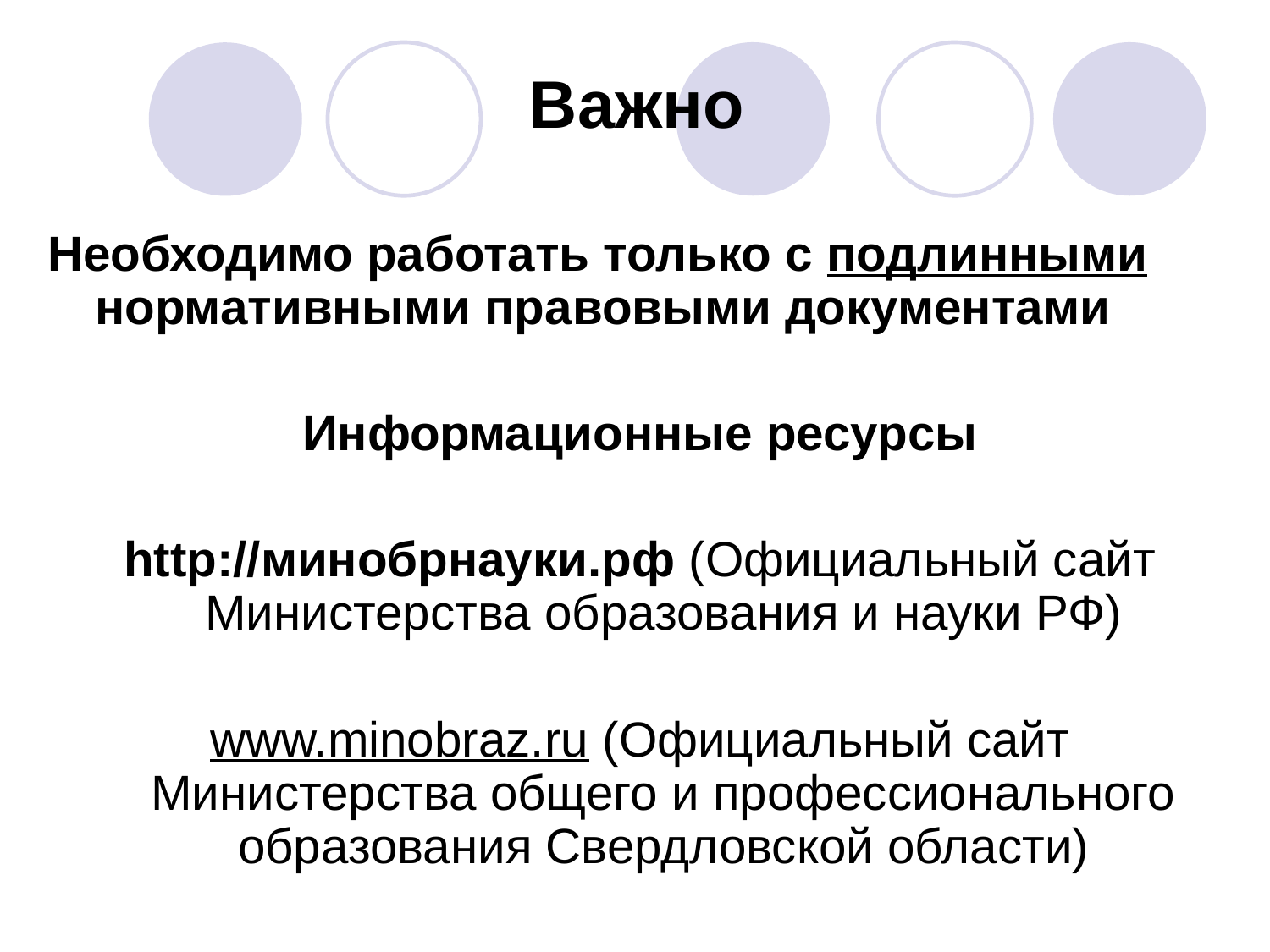

# Важно
Необходимо работать только с подлинными нормативными правовыми документами

Информационные ресурсы

http://минобрнауки.рф (Официальный сайт Министерства образования и науки РФ)

www.minobraz.ru (Официальный сайт Министерства общего и профессионального образования Свердловской области)